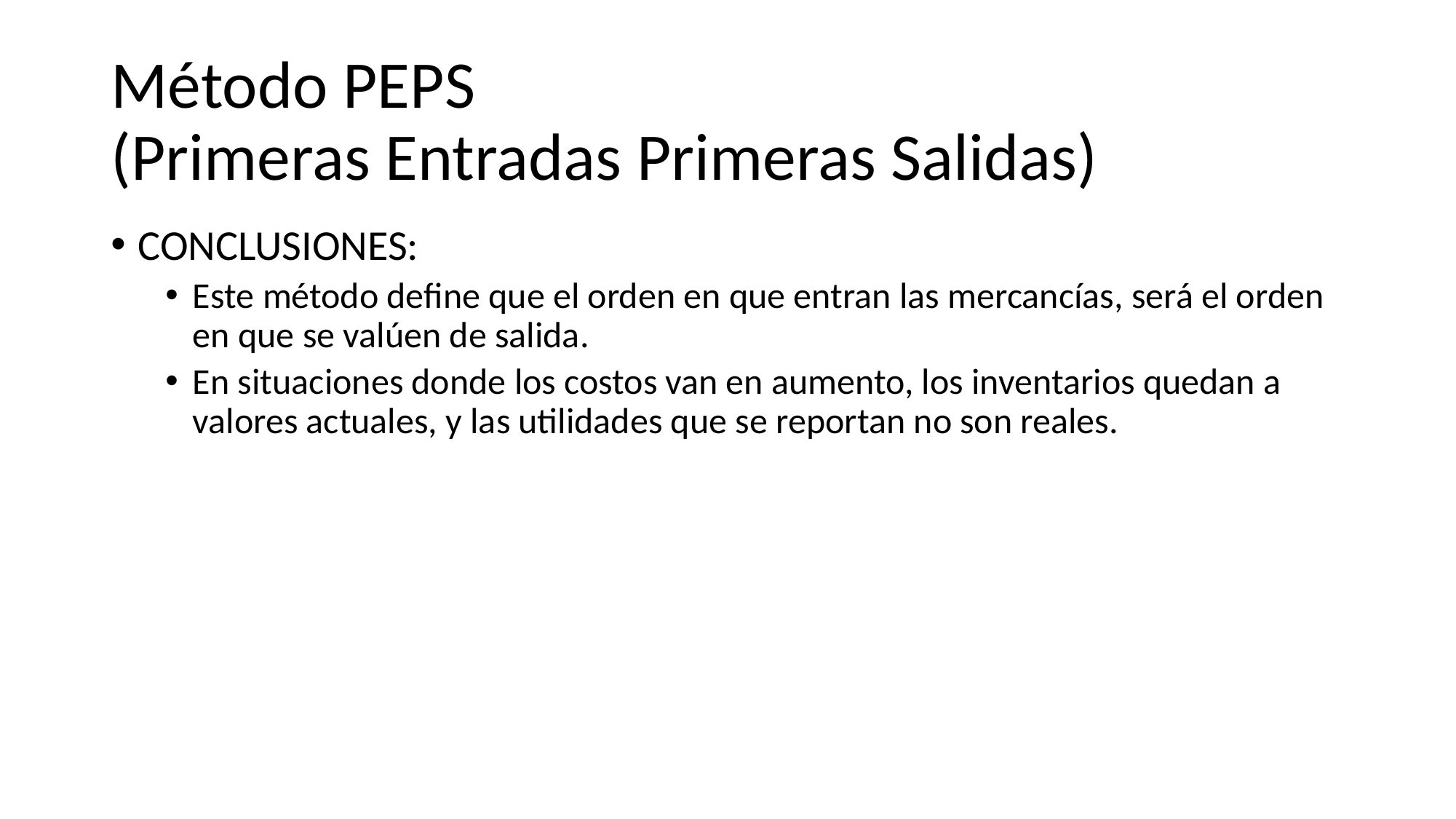

# Método PEPS (Primeras Entradas Primeras Salidas)
CONCLUSIONES:
Este método define que el orden en que entran las mercancías, será el orden en que se valúen de salida.
En situaciones donde los costos van en aumento, los inventarios quedan a valores actuales, y las utilidades que se reportan no son reales.